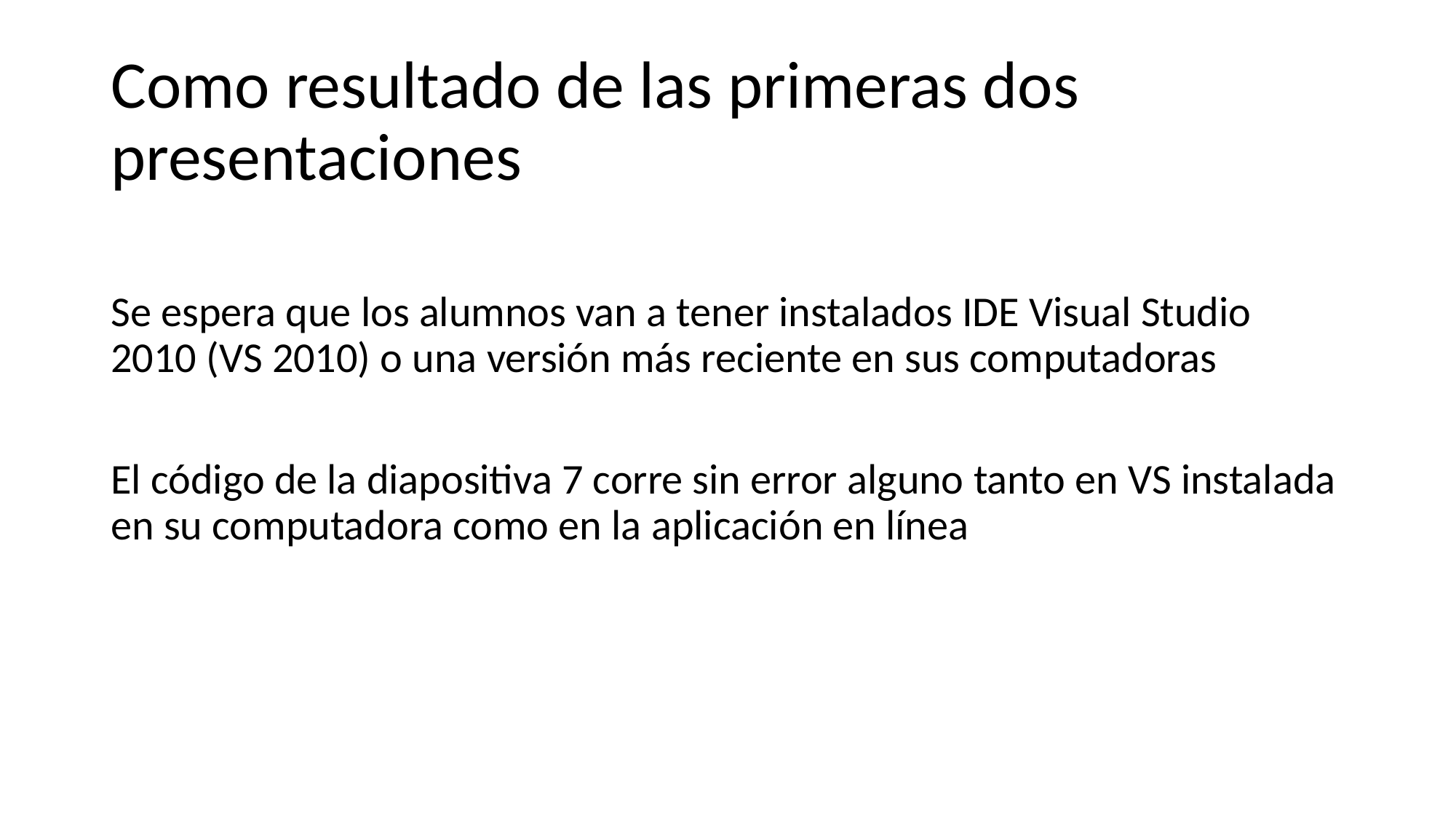

# Como resultado de las primeras dos presentaciones

Se espera que los alumnos van a tener instalados IDE Visual Studio 2010 (VS 2010) o una versión más reciente en sus computadoras

El código de la diapositiva 7 corre sin error alguno tanto en VS instalada en su computadora como en la aplicación en línea